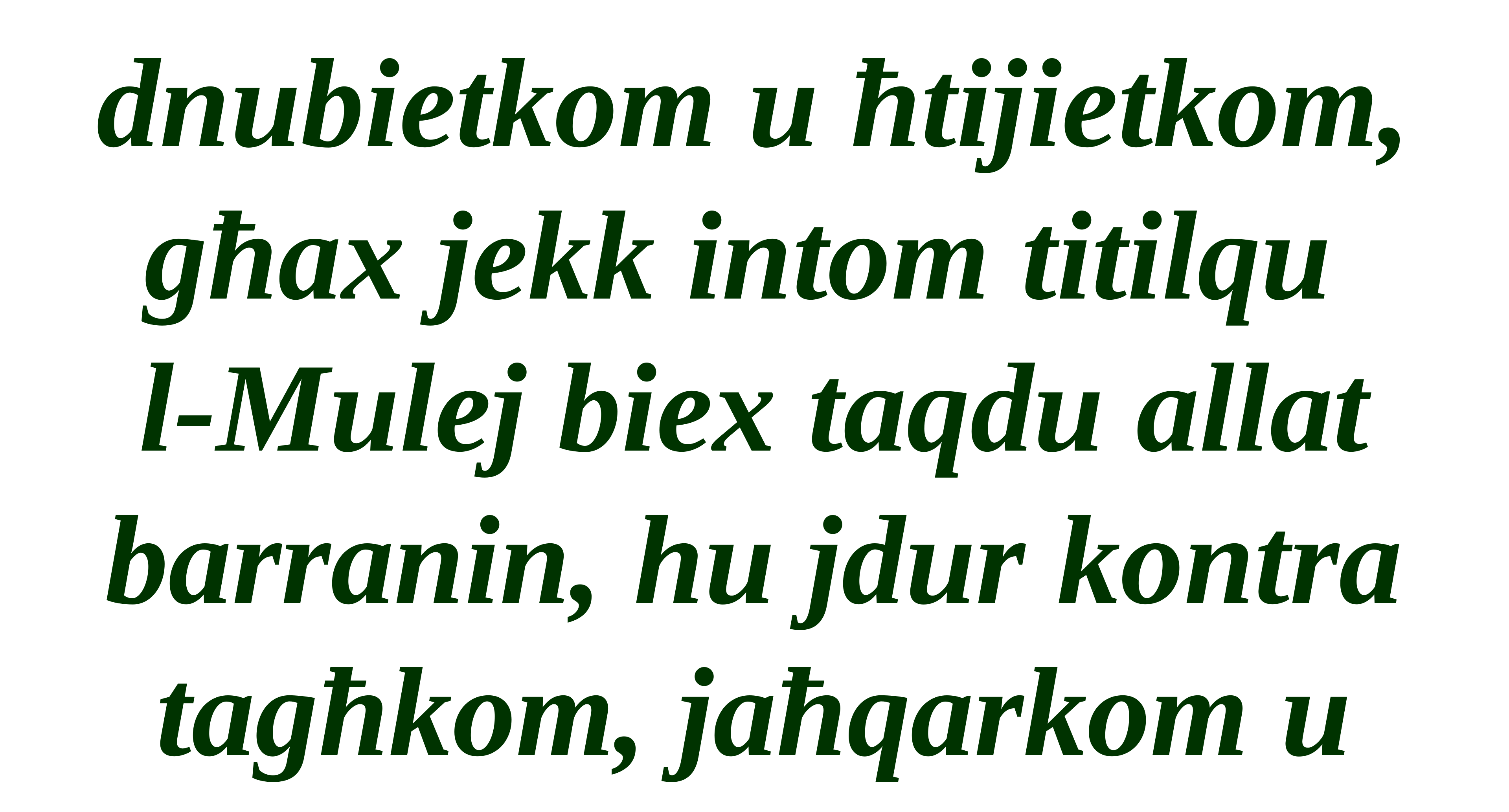

dnubietkom u ħtijietkom, għax jekk intom titilqu
l-Mulej biex taqdu allat barranin, hu jdur kontra tagħkom, jaħqarkom u